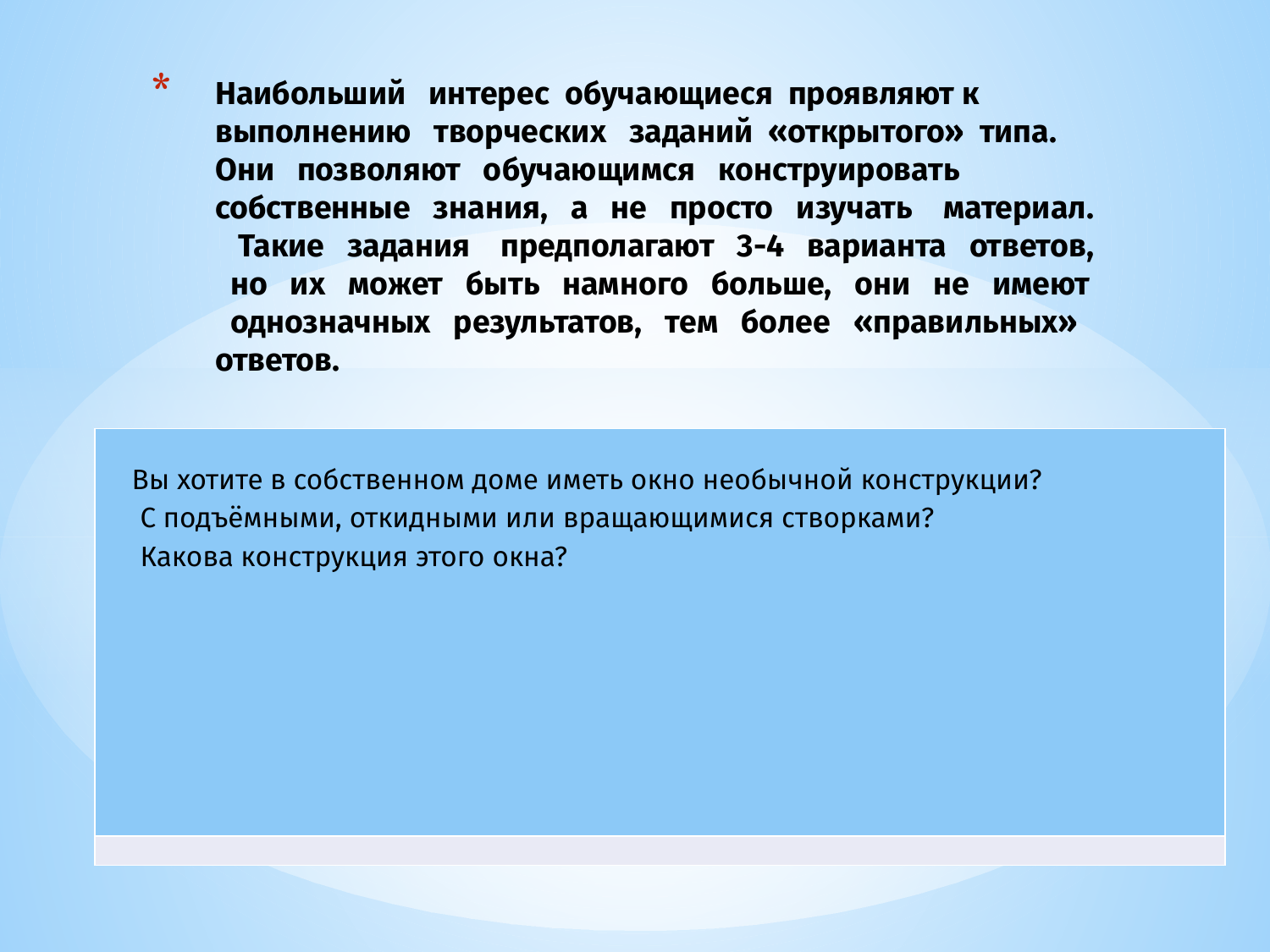

# Наибольший   интерес  обучающиеся  проявляют к   выполнению   творческих   заданий  «открытого»  типа.  Они   позволяют   обучающимся   конструировать   собственные   знания,   а   не   просто   изучать    материал.    Такие   задания    предполагают   3-4   варианта   ответов,   но   их   может   быть   намного   больше,   они   не   имеют   однозначных   результатов,   тем   более   «правильных»   ответов.
| Вы хотите в собственном доме иметь окно необычной конструкции? С подъёмными, откидными или вращающимися створками? Какова конструкция этого окна? |
| --- |
|  |